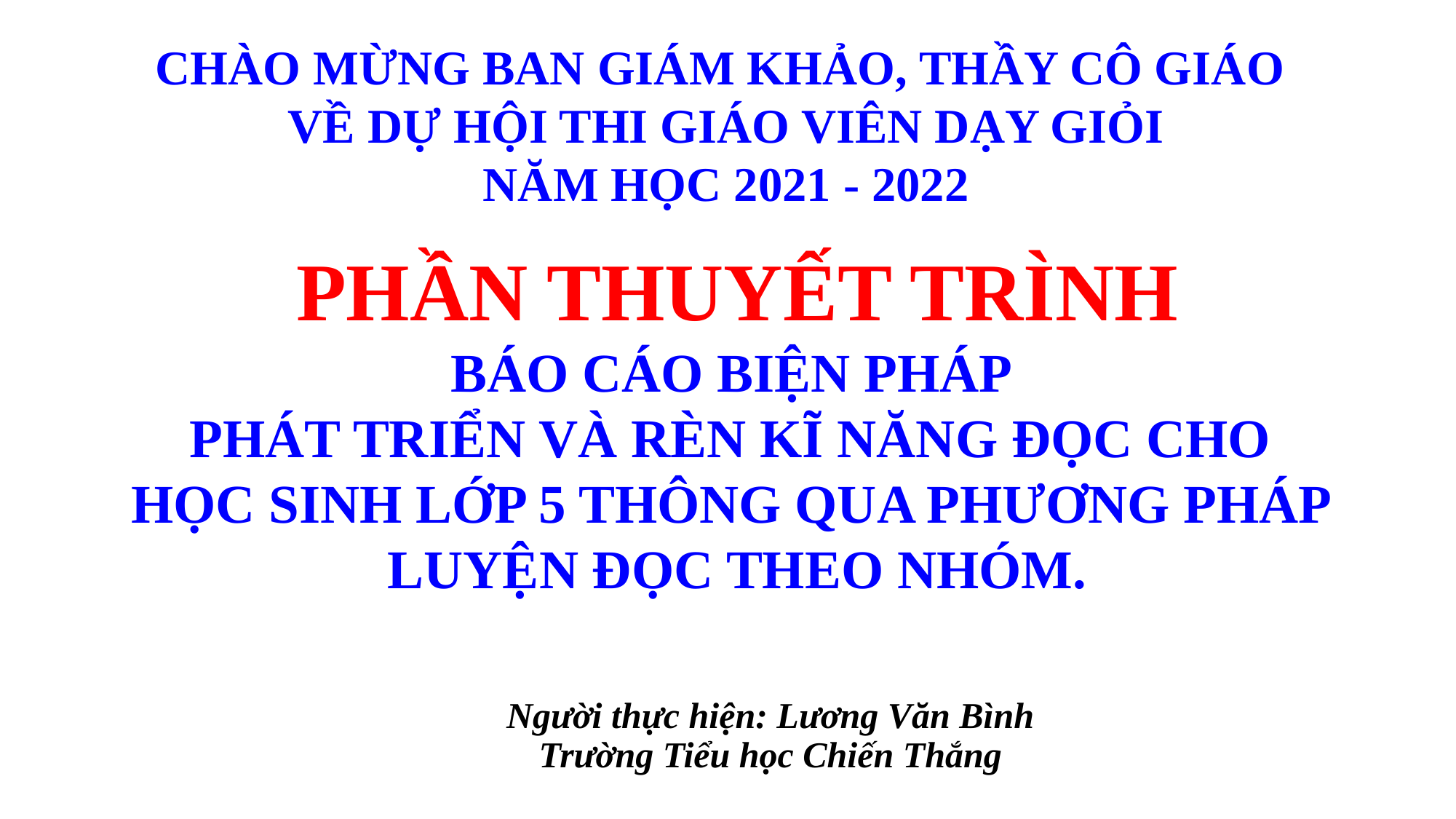

CHÀO MỪNG BAN GIÁM KHẢO, THẦY CÔ GIÁO
VỀ DỰ HỘI THI GIÁO VIÊN DẠY GIỎI
NĂM HỌC 2021 - 2022
PHẦN THUYẾT TRÌNH
BÁO CÁO BIỆN PHÁP
PHÁT TRIỂN VÀ RÈN KĨ NĂNG ĐỌC CHO
HỌC SINH LỚP 5 THÔNG QUA PHƯƠNG PHÁP
LUYỆN ĐỌC THEO NHÓM.
Người thực hiện: Lương Văn Bình
Trường Tiểu học Chiến Thắng